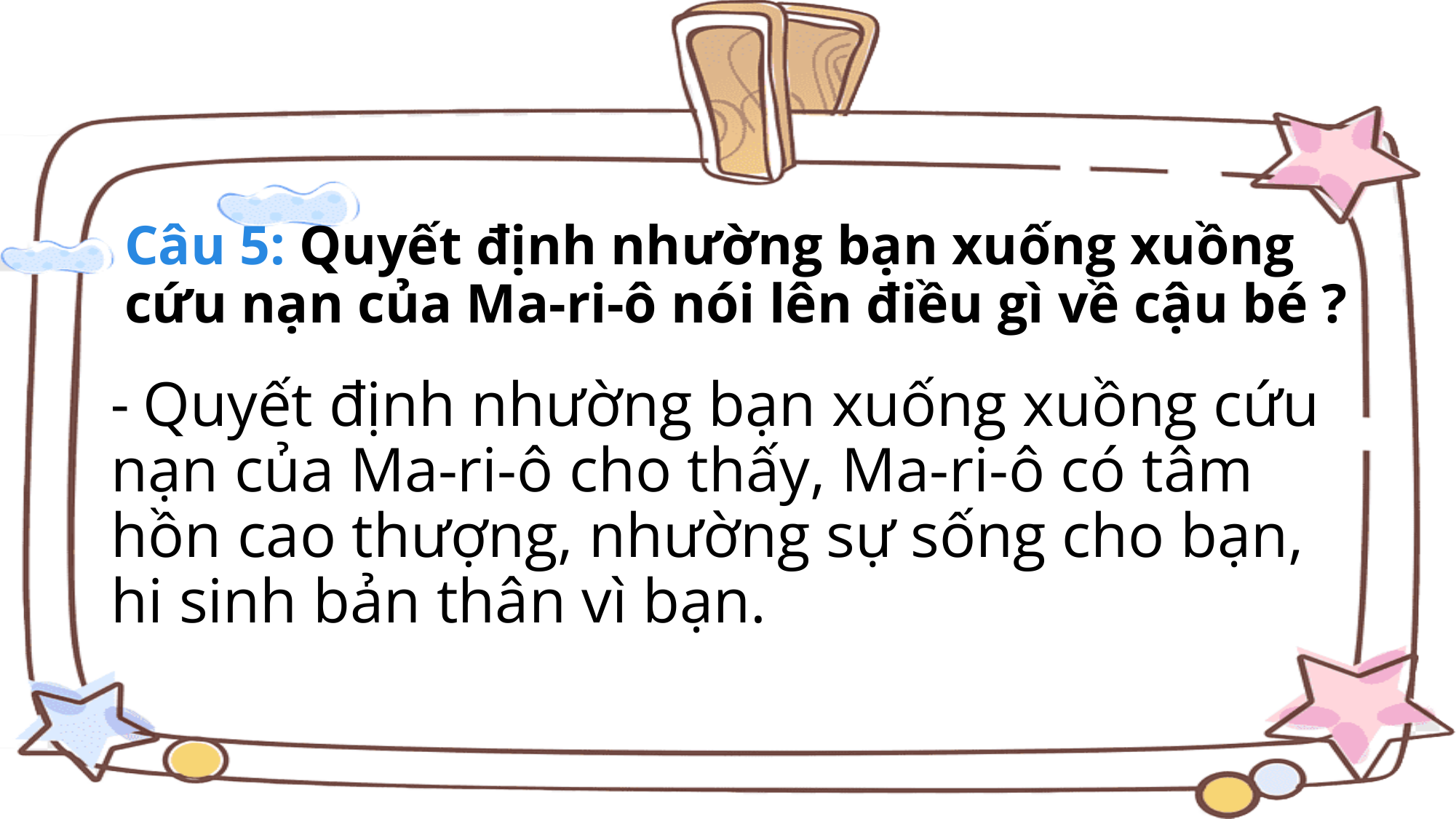

# Câu 5: Quyết định nhường bạn xuống xuồng cứu nạn của Ma-ri-ô nói lên điều gì về cậu bé ?
- Quyết định nhường bạn xuống xuồng cứu nạn của Ma-ri-ô cho thấy, Ma-ri-ô có tâm hồn cao thượng, nhường sự sống cho bạn, hi sinh bản thân vì bạn.